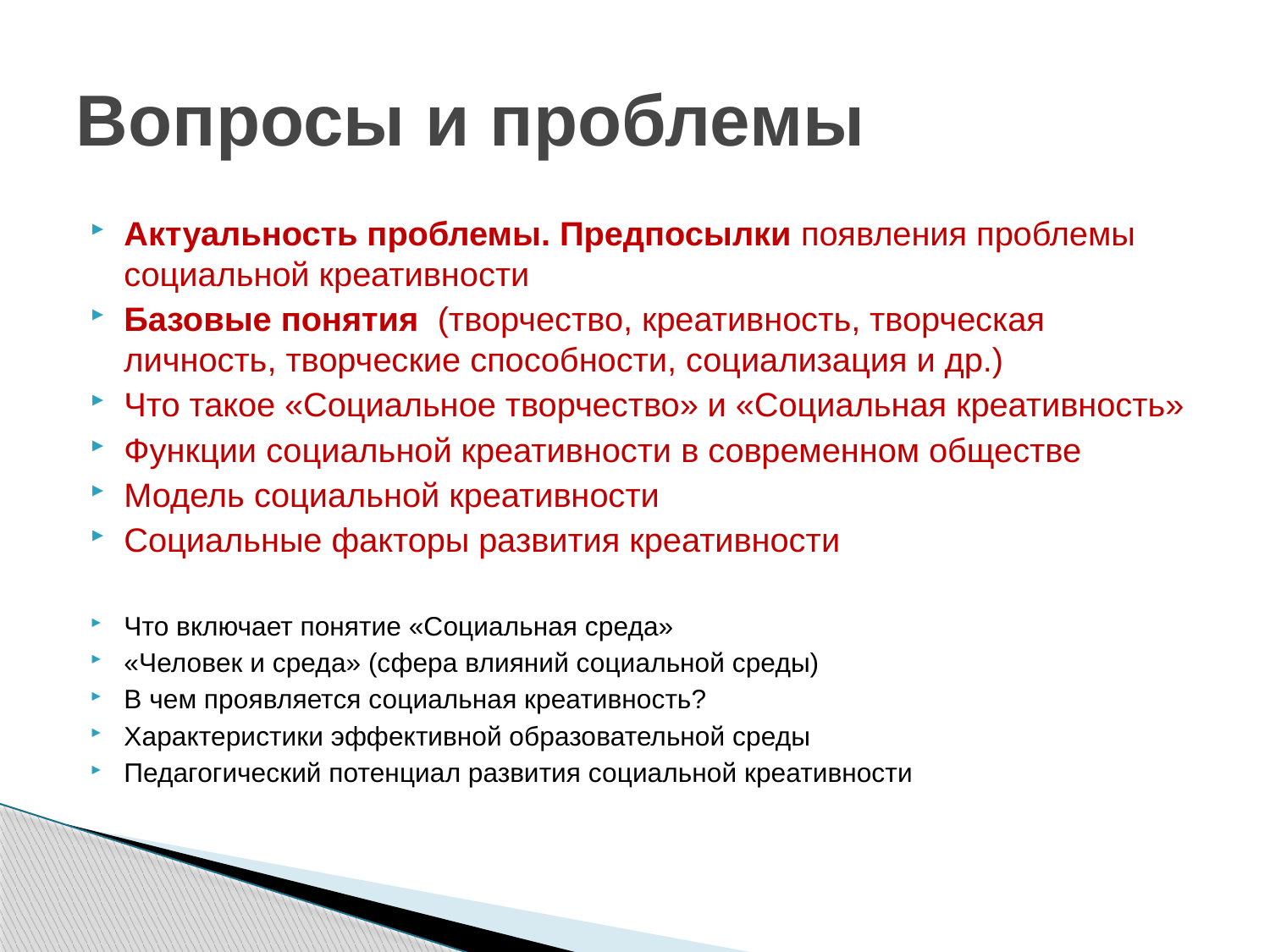

# Вопросы и проблемы
Актуальность проблемы. Предпосылки появления проблемы социальной креативности
Базовые понятия  (творчество, креативность, творческая личность, творческие способности, социализация и др.)
Что такое «Социальное творчество» и «Социальная креативность»
Функции социальной креативности в современном обществе
Модель социальной креативности
Социальные факторы развития креативности

Что включает понятие «Социальная среда»
«Человек и среда» (сфера влияний социальной среды)
В чем проявляется социальная креативность?
Характеристики эффективной образовательной среды
Педагогический потенциал развития социальной креативности